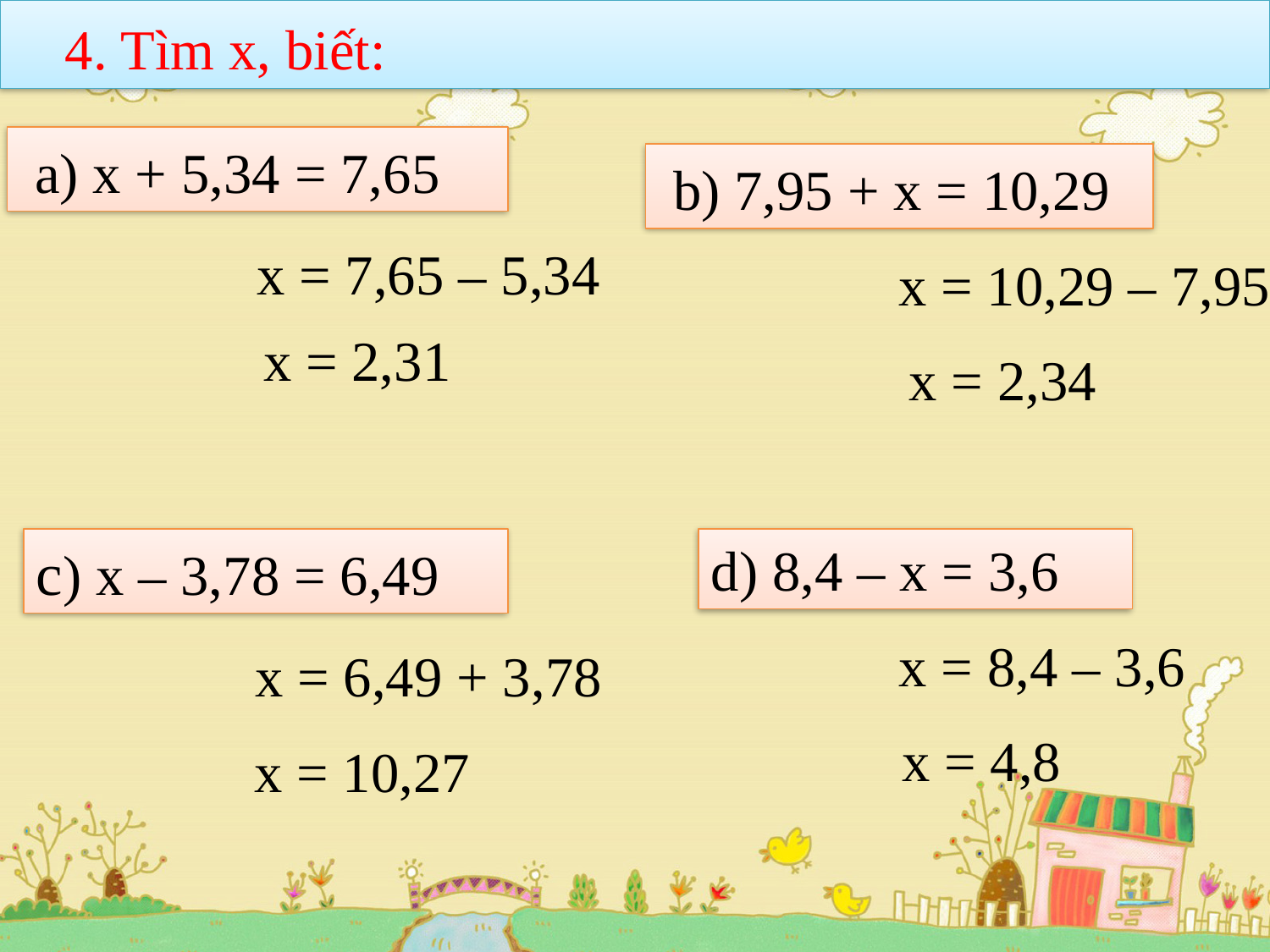

4. Tìm x, biết:
 a) x + 5,34 = 7,65
 b) 7,95 + x = 10,29
x = 7,65 – 5,34
x = 10,29 – 7,95
x = 2,31
x = 2,34
c) x – 3,78 = 6,49
d) 8,4 – x = 3,6
x = 8,4 – 3,6
x = 6,49 + 3,78
x = 4,8
x = 10,27